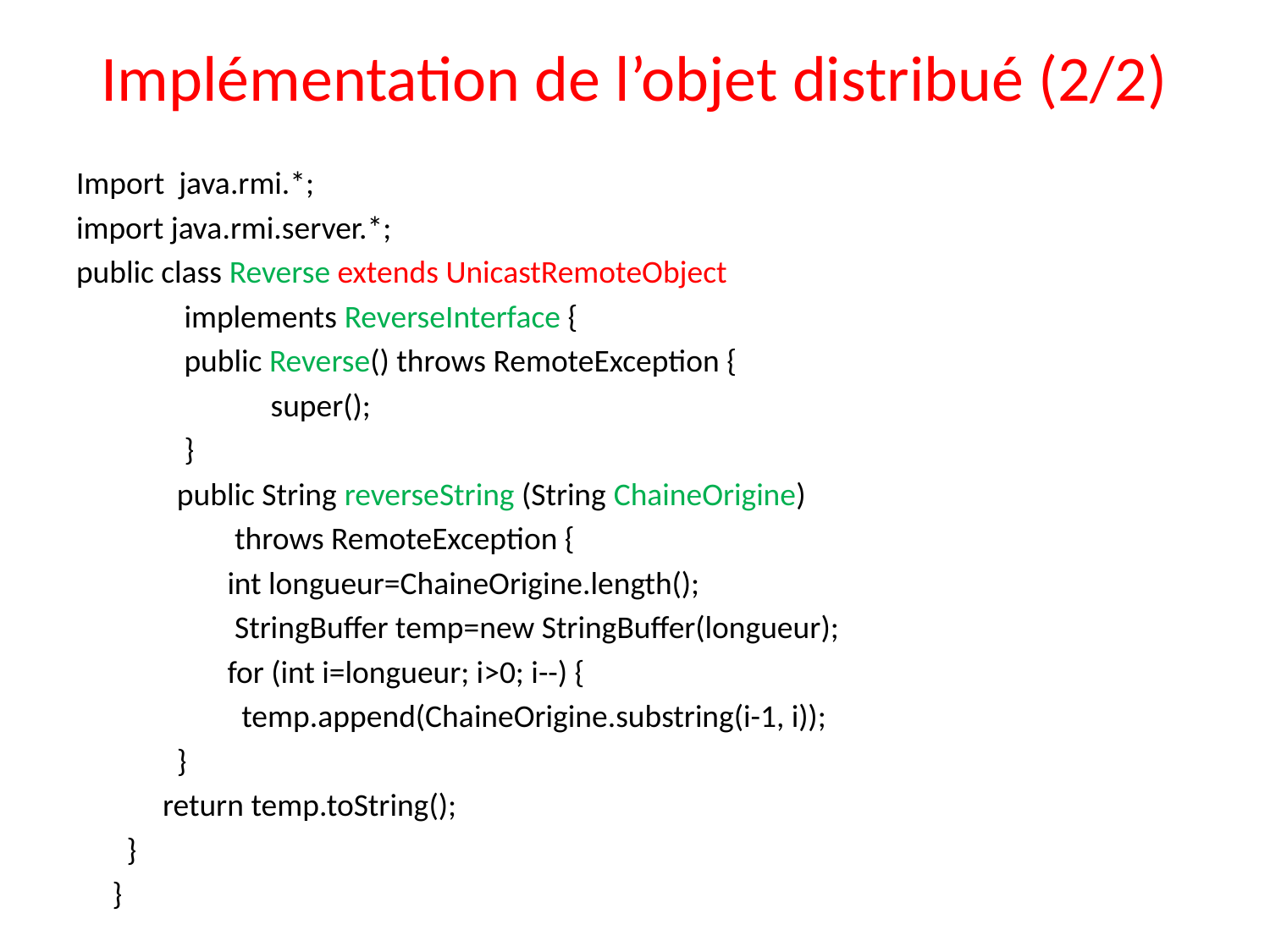

# Implémentation de l’objet distribué (2/2)
Import  java.rmi.*;
import java.rmi.server.*;
public class Reverse extends UnicastRemoteObject
               implements ReverseInterface {
               public Reverse() throws RemoteException {
                           super();
               }
              public String reverseString (String ChaineOrigine)
                      throws RemoteException {
                     int longueur=ChaineOrigine.length();
                      StringBuffer temp=new StringBuffer(longueur);
                     for (int i=longueur; i>0; i--) {
                       temp.append(ChaineOrigine.substring(i-1, i));
              }
            return temp.toString();
       }
     }